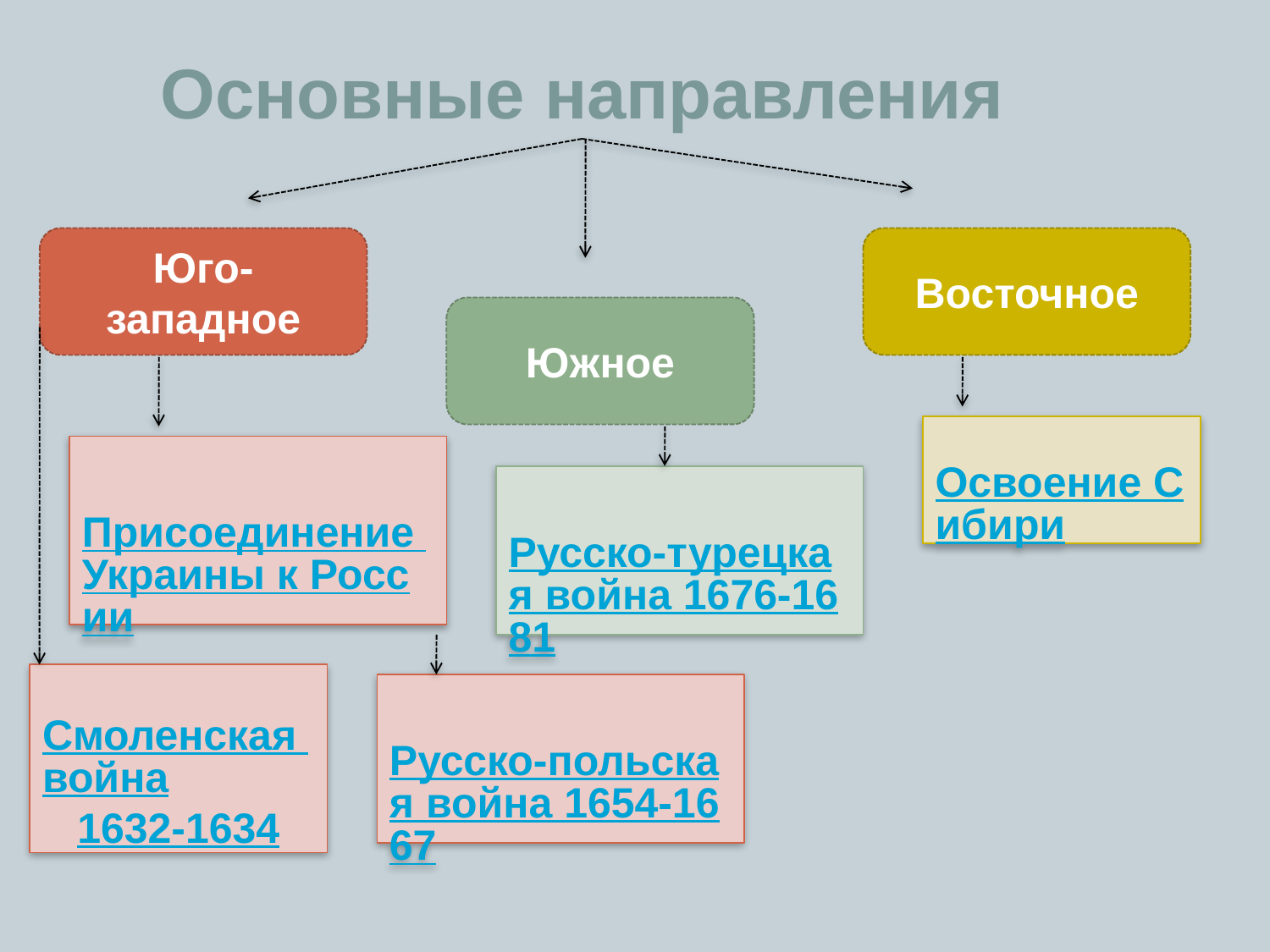

# Основные направления
Юго-западное
Восточное
Южное
Освоение Сибири
Присоединение Украины к России
Русско-турецкая война 1676-1681
Смоленская война
1632-1634
Русско-польская война 1654-1667